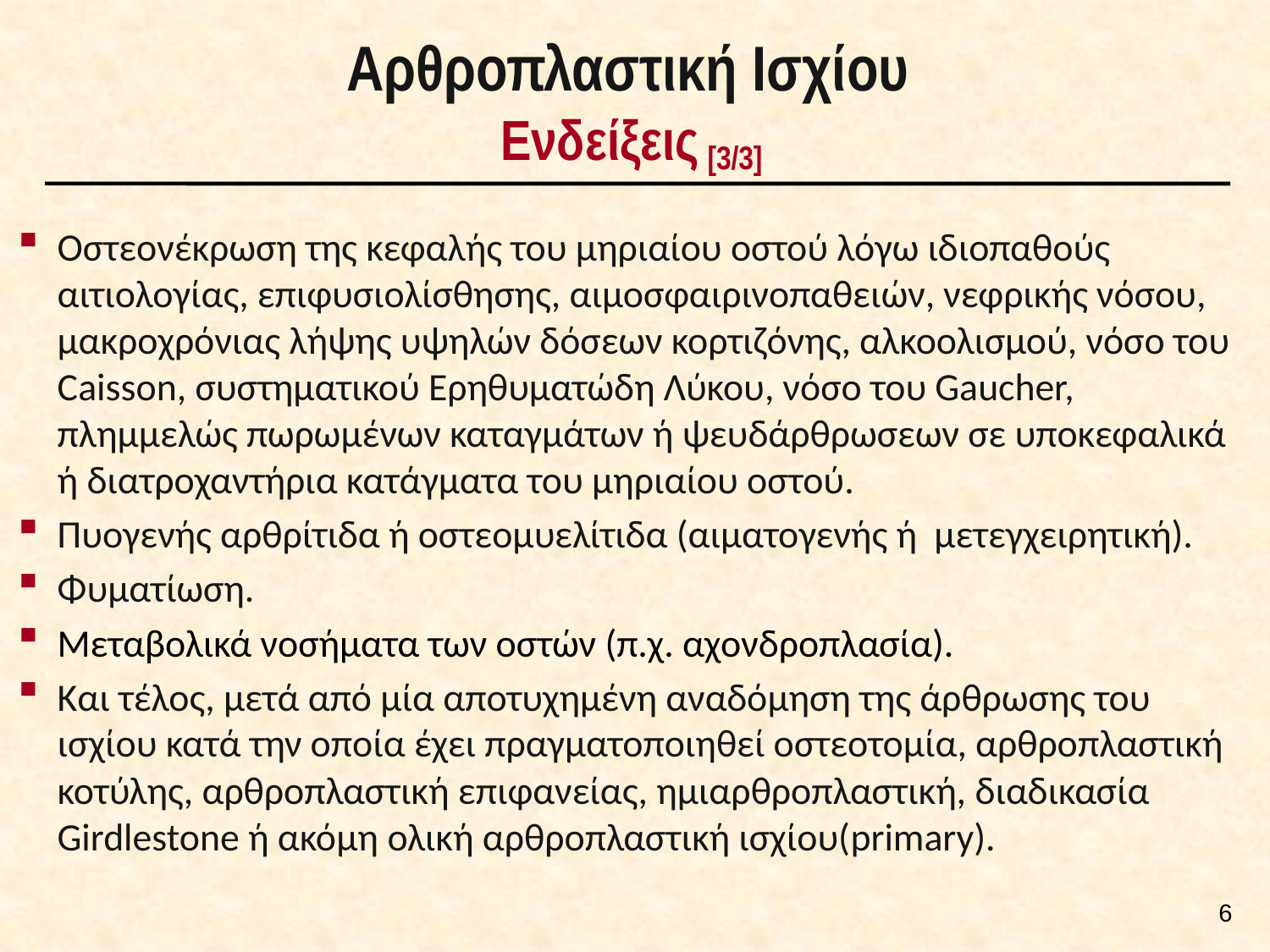

# Αρθροπλαστική Ισχίου Ενδείξεις [3/3]
Οστεονέκρωση της κεφαλής του μηριαίου οστού λόγω ιδιοπαθούς αιτιολογίας, επιφυσιολίσθησης, αιμοσφαιρινοπαθειών, νεφρικής νόσου, μακροχρόνιας λήψης υψηλών δόσεων κορτιζόνης, αλκοολισμού, νόσο του Caisson, συστηματικού Ερηθυματώδη Λύκου, νόσο του Gaucher, πλημμελώς πωρωμένων καταγμάτων ή ψευδάρθρωσεων σε υποκεφαλικά ή διατροχαντήρια κατάγματα του μηριαίου οστού.
Πυογενής αρθρίτιδα ή οστεομυελίτιδα (αιματογενής ή  μετεγχειρητική).
Φυματίωση.
Μεταβολικά νοσήματα των οστών (π.χ. αχονδροπλασία).
Και τέλος, μετά από μία αποτυχημένη αναδόμηση της άρθρωσης του ισχίου κατά την οποία έχει πραγματοποιηθεί οστεοτομία, αρθροπλαστική κοτύλης, αρθροπλαστική επιφανείας, ημιαρθροπλαστική, διαδικασία Girdlestone ή ακόμη ολική αρθροπλαστική ισχίου(primary).

6